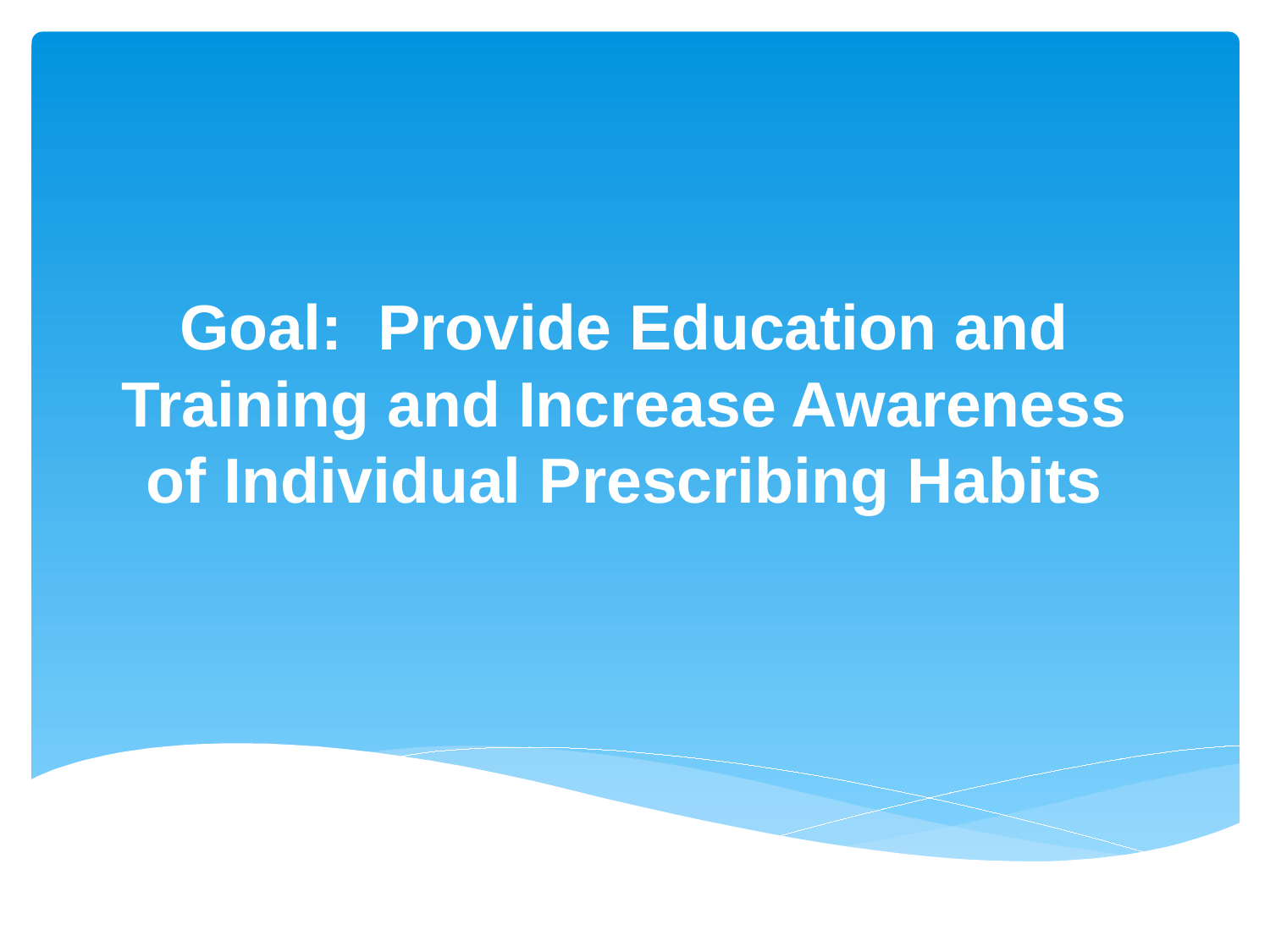

# Goal:  Provide Education and Training and Increase Awareness of Individual Prescribing Habits